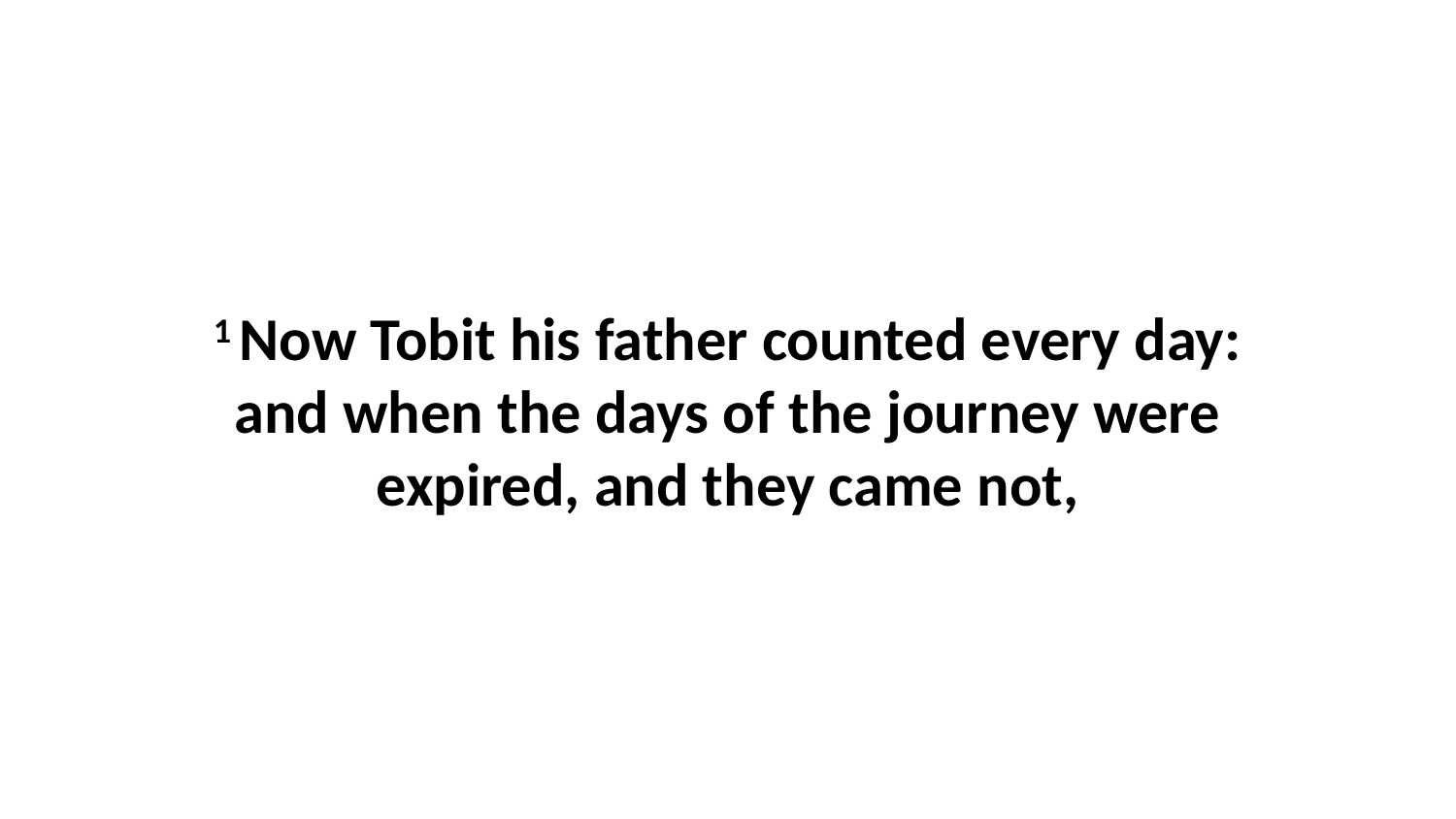

1 Now Tobit his father counted every day: and when the days of the journey were expired, and they came not,